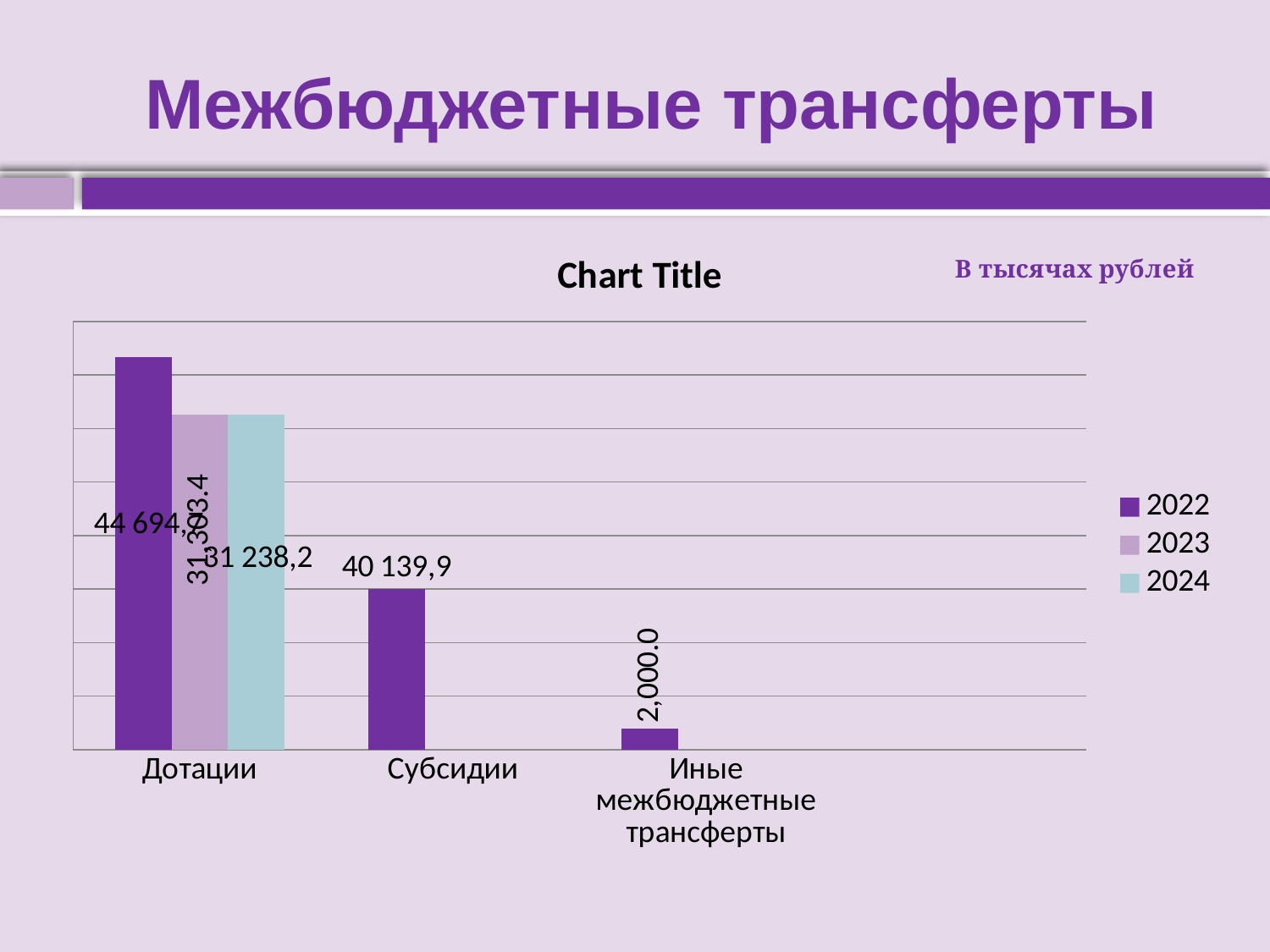

# Межбюджетные трансферты

### Chart:

| Category | 2022 | 2023 | 2024 |
|---|---|---|---|
| Дотации | 36634.8 | 31303.4 | 31303.4 |
| Субсидии | 14992.5 | None | None |
| Иные межбюджетные трансферты | 2000.0 | None | None |